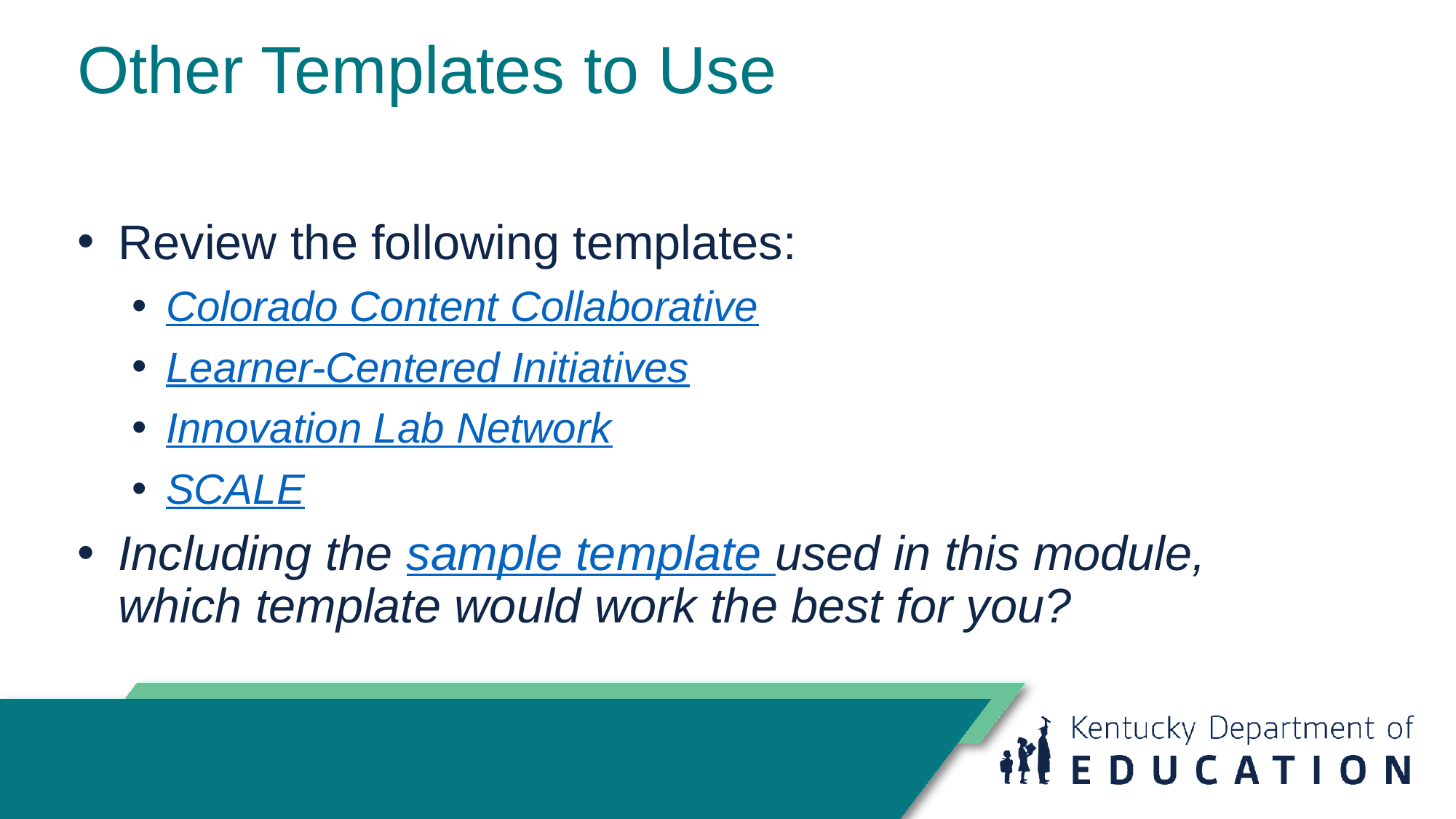

# Other Templates to Use
Review the following templates:
Colorado Content Collaborative
Learner-Centered Initiatives
Innovation Lab Network
SCALE
Including the sample template used in this module, which template would work the best for you?